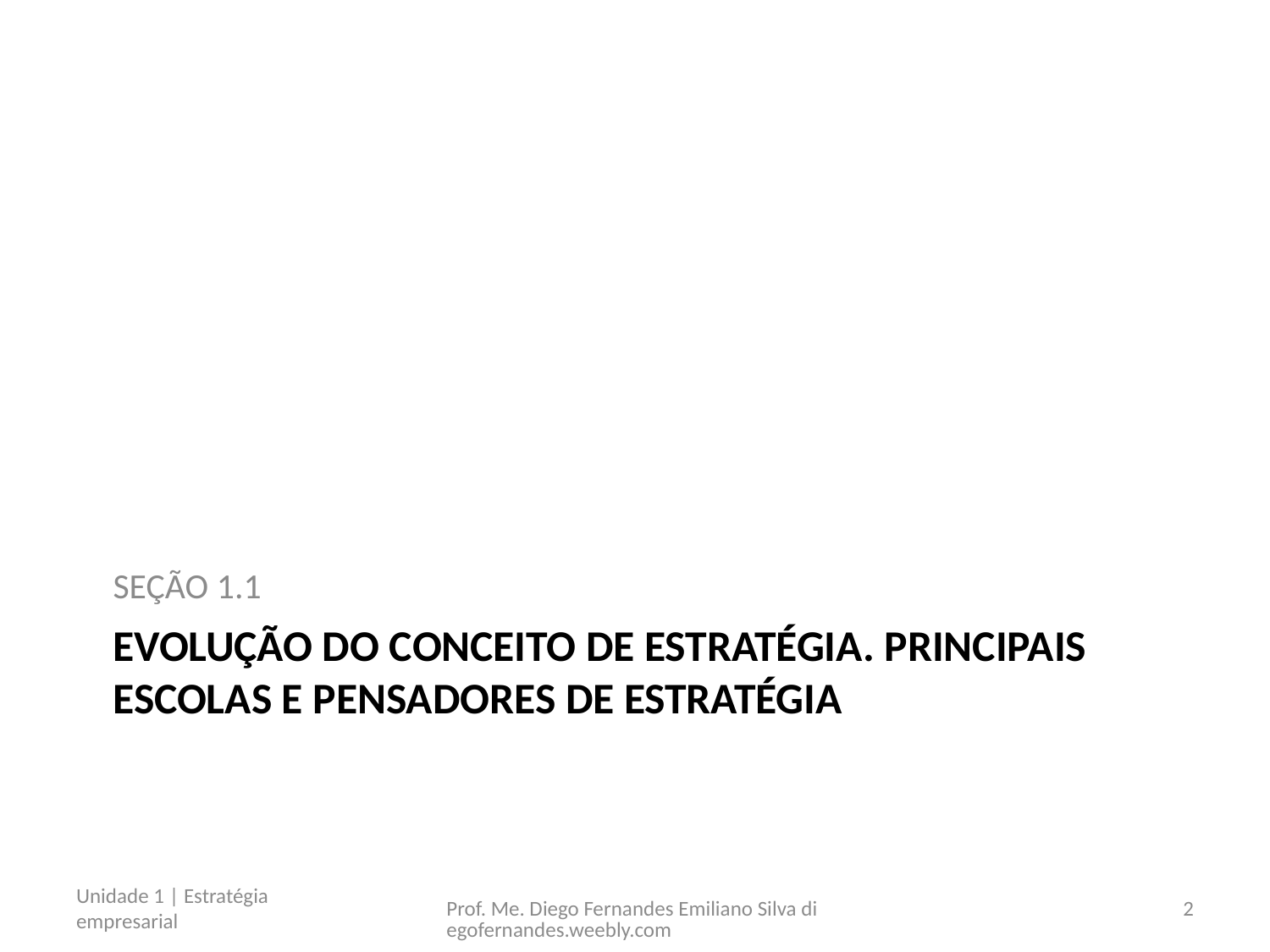

SEÇÃO 1.1
# Evolução do conceito de estratégia. Principais escolas e pensadores de estratégia
Unidade 1 | Estratégia empresarial
Prof. Me. Diego Fernandes Emiliano Silva diegofernandes.weebly.com
2